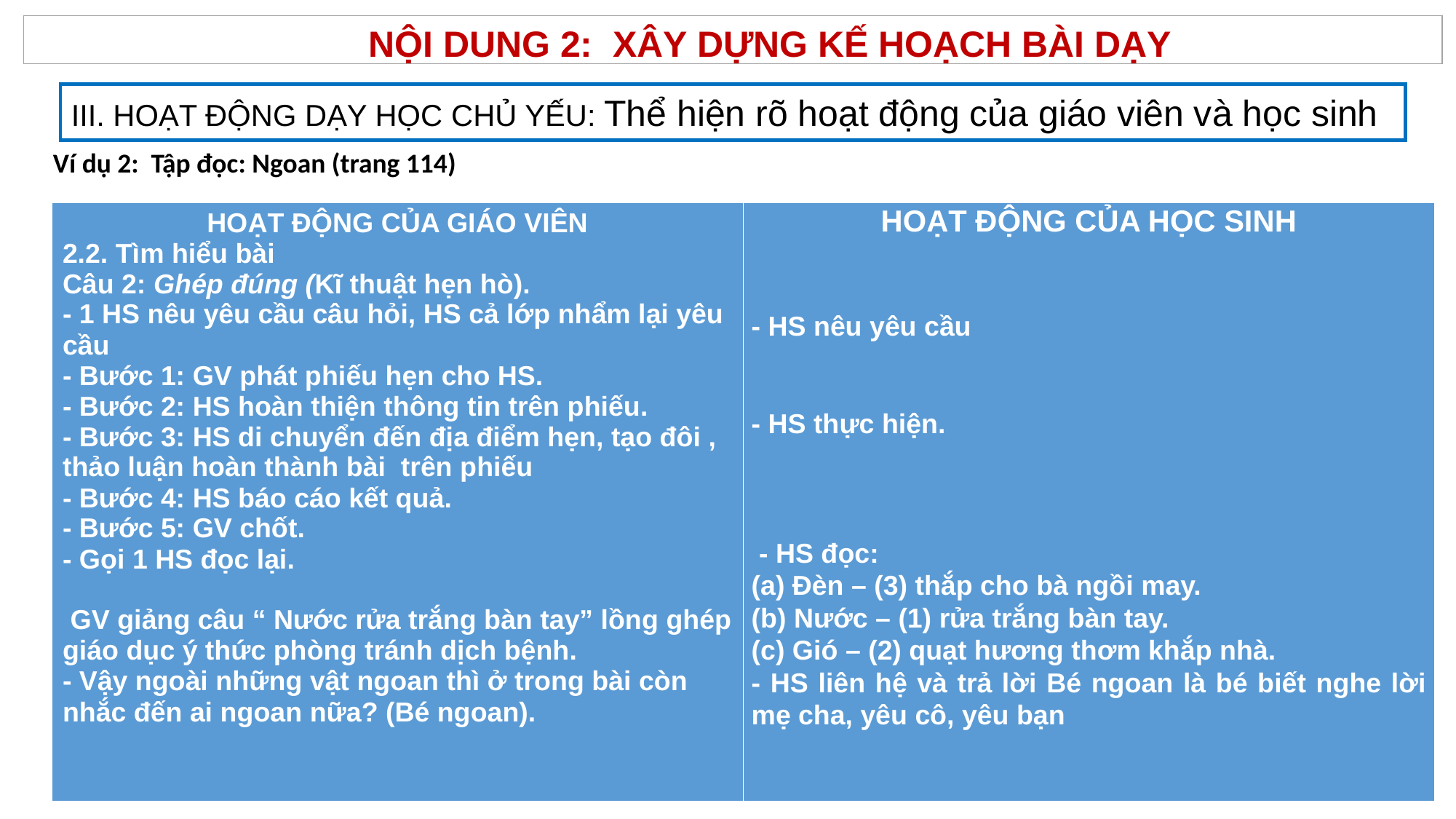

NỘI DUNG 2:  XÂY DỰNG KẾ HOẠCH BÀI DẠY
III. HOẠT ĐỘNG DẠY HỌC CHỦ YẾU: Thể hiện rõ hoạt động của giáo viên và học sinh
Ví dụ 2:  Tập đọc: Ngoan (trang 114)

| HOẠT ĐỘNG CỦA GIÁO VIÊN 2.2. Tìm hiểu bài Câu 2: Ghép đúng (Kĩ thuật hẹn hò). - 1 HS nêu yêu cầu câu hỏi, HS cả lớp nhẩm lại yêu cầu - Bước 1: GV phát phiếu hẹn cho HS.  - Bước 2: HS hoàn thiện thông tin trên phiếu. - Bước 3: HS di chuyển đến địa điểm hẹn, tạo đôi , thảo luận hoàn thành bài trên phiếu - Bước 4: HS báo cáo kết quả. - Bước 5: GV chốt. - Gọi 1 HS đọc lại.    GV giảng câu “ Nước rửa trắng bàn tay” lồng ghép giáo dục ý thức phòng tránh dịch bệnh. - Vậy ngoài những vật ngoan thì ở trong bài còn nhắc đến ai ngoan nữa? (Bé ngoan). | HOẠT ĐỘNG CỦA HỌC SINH   - HS nêu yêu cầu - HS thực hiện.        - HS đọc: (a) Đèn – (3) thắp cho bà ngồi may. (b) Nước – (1) rửa trắng bàn tay. (c) Gió – (2) quạt hương thơm khắp nhà. - HS liên hệ và trả lời Bé ngoan là bé biết nghe lời mẹ cha, yêu cô, yêu bạn |
| --- | --- |
20